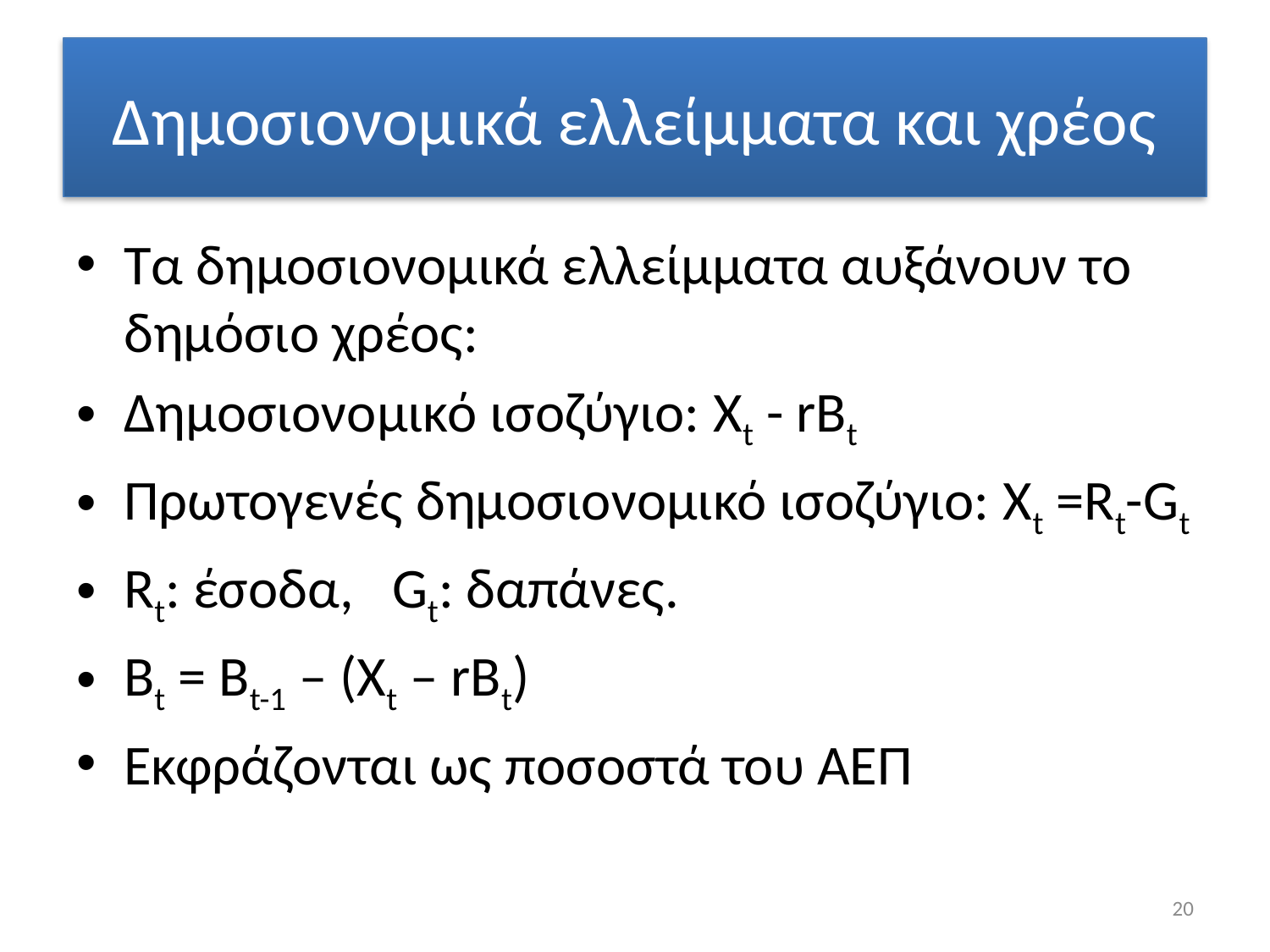

# Δημοσιονομικά ελλείμματα και χρέος
Τα δημοσιονομικά ελλείμματα αυξάνουν το δημόσιο χρέος:
Δημοσιονομικό ισοζύγιο: Xt - rBt
Πρωτογενές δημοσιονομικό ισοζύγιο: Xt =Rt-Gt
Rt: έσοδα,   Gt: δαπάνες.
Βt = Bt-1 – (Xt – rBt)
Εκφράζονται ως ποσοστά του ΑΕΠ
20